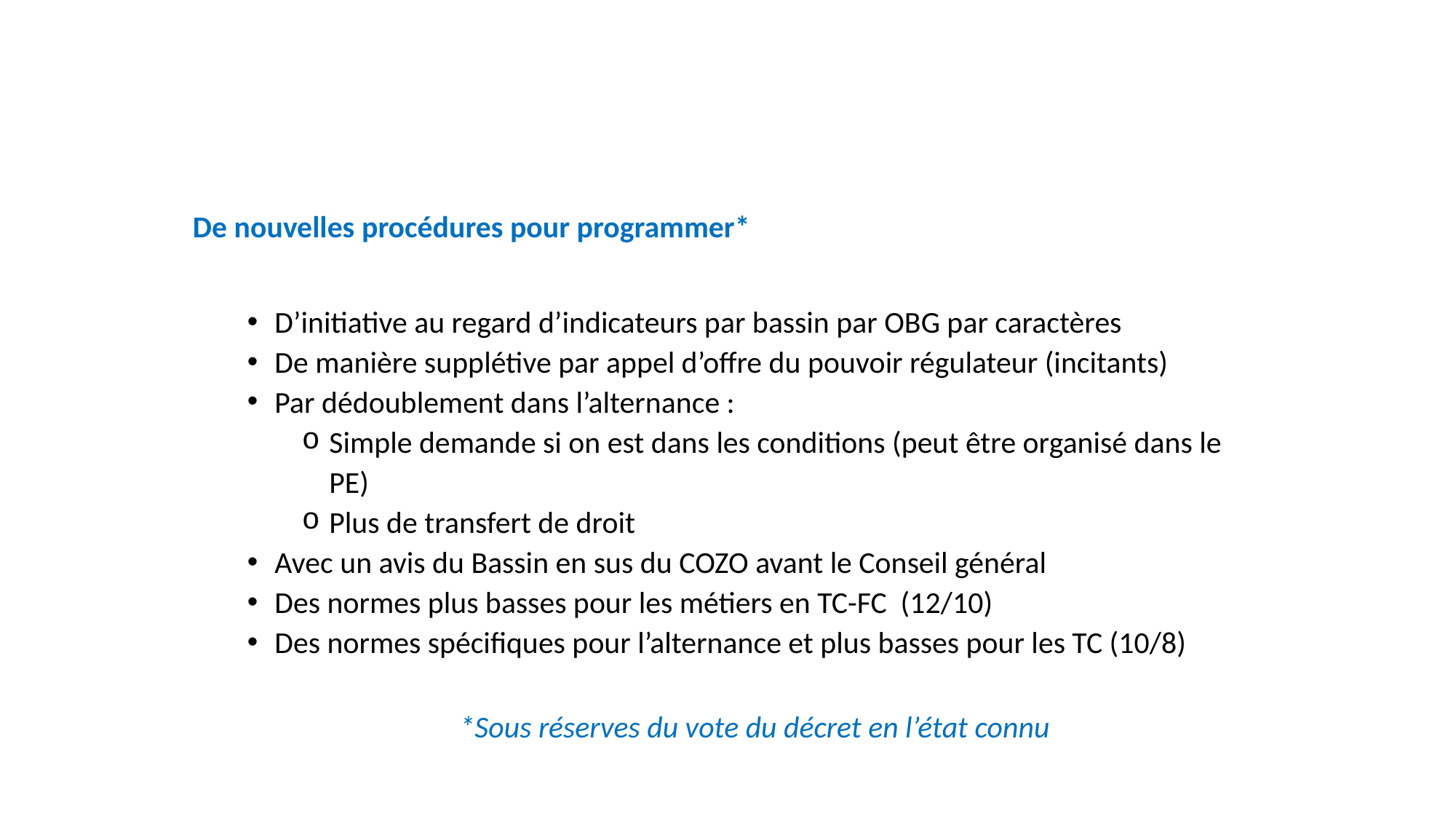

Optimalisation de l’offre
(Sou réserves)
De nouvelles procédures pour programmer*

D’initiative au regard d’indicateurs par bassin par OBG par caractères
De manière supplétive par appel d’offre du pouvoir régulateur (incitants)
Par dédoublement dans l’alternance :
Simple demande si on est dans les conditions (peut être organisé dans le PE)
Plus de transfert de droit
Avec un avis du Bassin en sus du COZO avant le Conseil général
Des normes plus basses pour les métiers en TC-FC  (12/10)
Des normes spécifiques pour l’alternance et plus basses pour les TC (10/8)

*Sous réserves du vote du décret en l’état connu